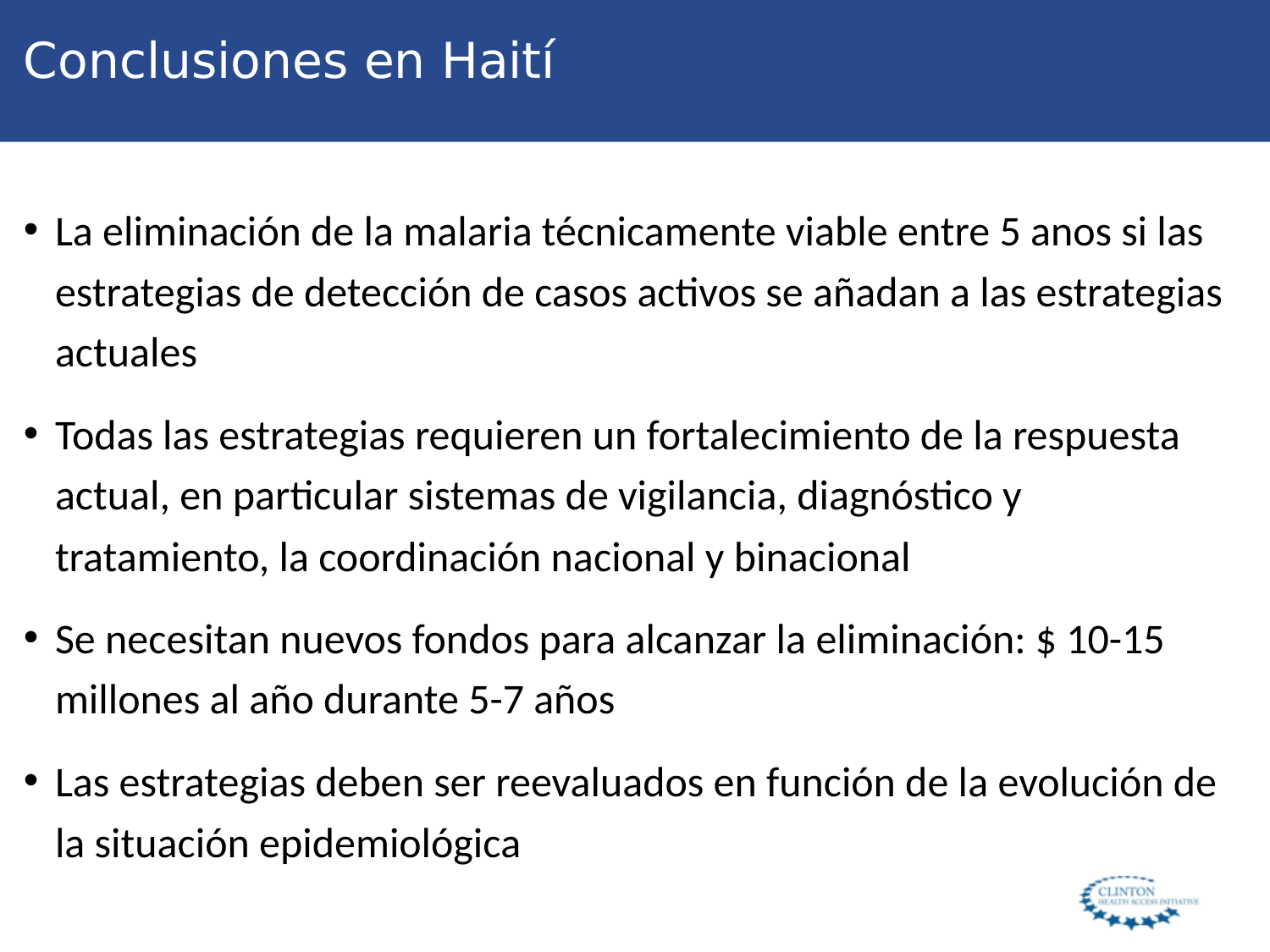

# Conclusiones en Haití
La eliminación de la malaria técnicamente viable entre 5 anos si las estrategias de detección de casos activos se añadan a las estrategias actuales
Todas las estrategias requieren un fortalecimiento de la respuesta actual, en particular sistemas de vigilancia, diagnóstico y tratamiento, la coordinación nacional y binacional
Se necesitan nuevos fondos para alcanzar la eliminación: $ 10-15 millones al año durante 5-7 años
Las estrategias deben ser reevaluados en función de la evolución de la situación epidemiológica